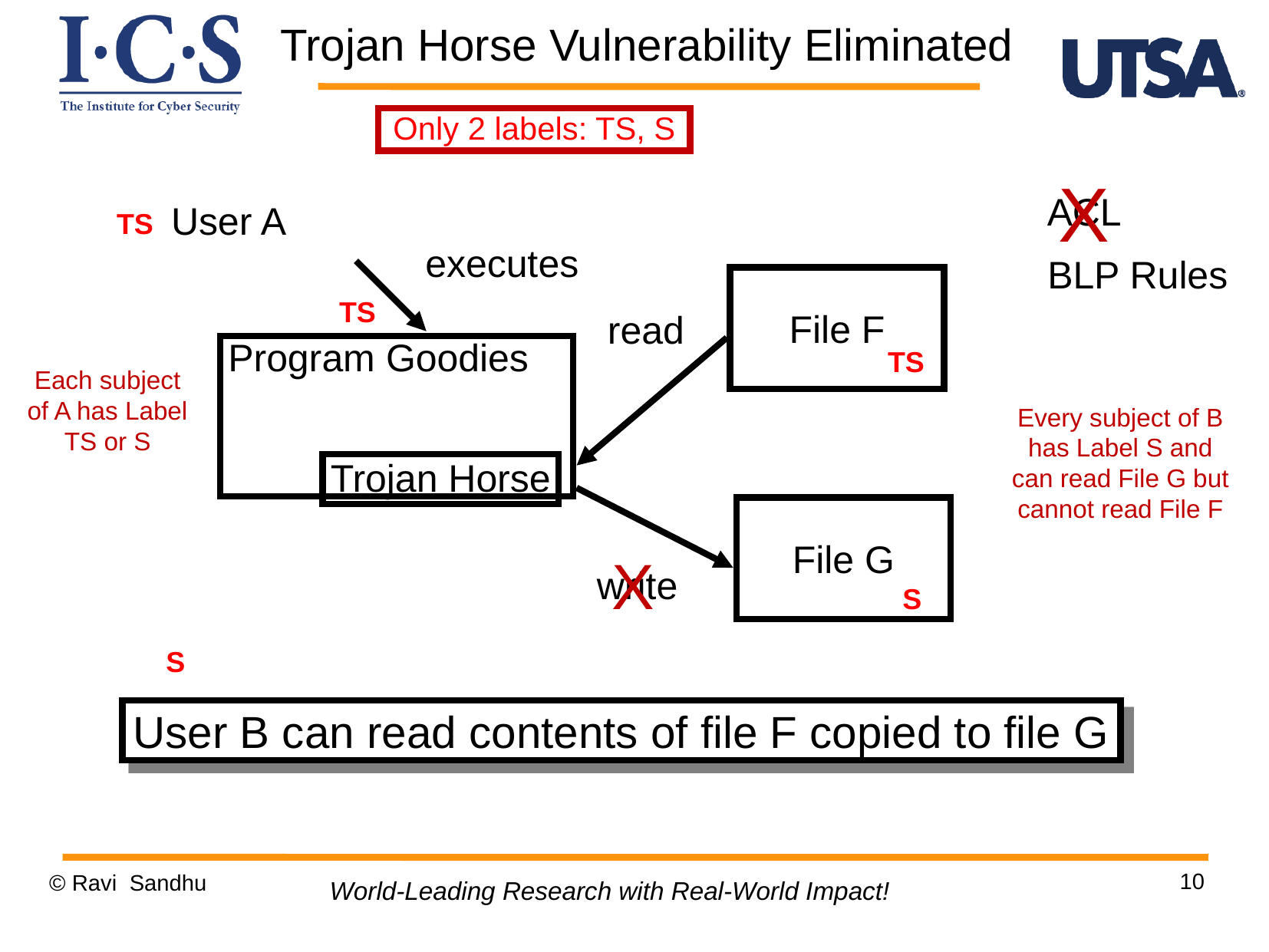

Trojan Horse Vulnerability Eliminated
Only 2 labels: TS, S
X
ACL
TS
User A
executes
BLP Rules

File F
TS
read
Program Goodies

TS
Each subject of A has Label TS or S
Every subject of B has Label S and can read File G but cannot read File F
Trojan Horse

File G
X
write
S
S
User B can read contents of file F copied to file G
10
© Ravi  Sandhu
World-Leading Research with Real-World Impact!